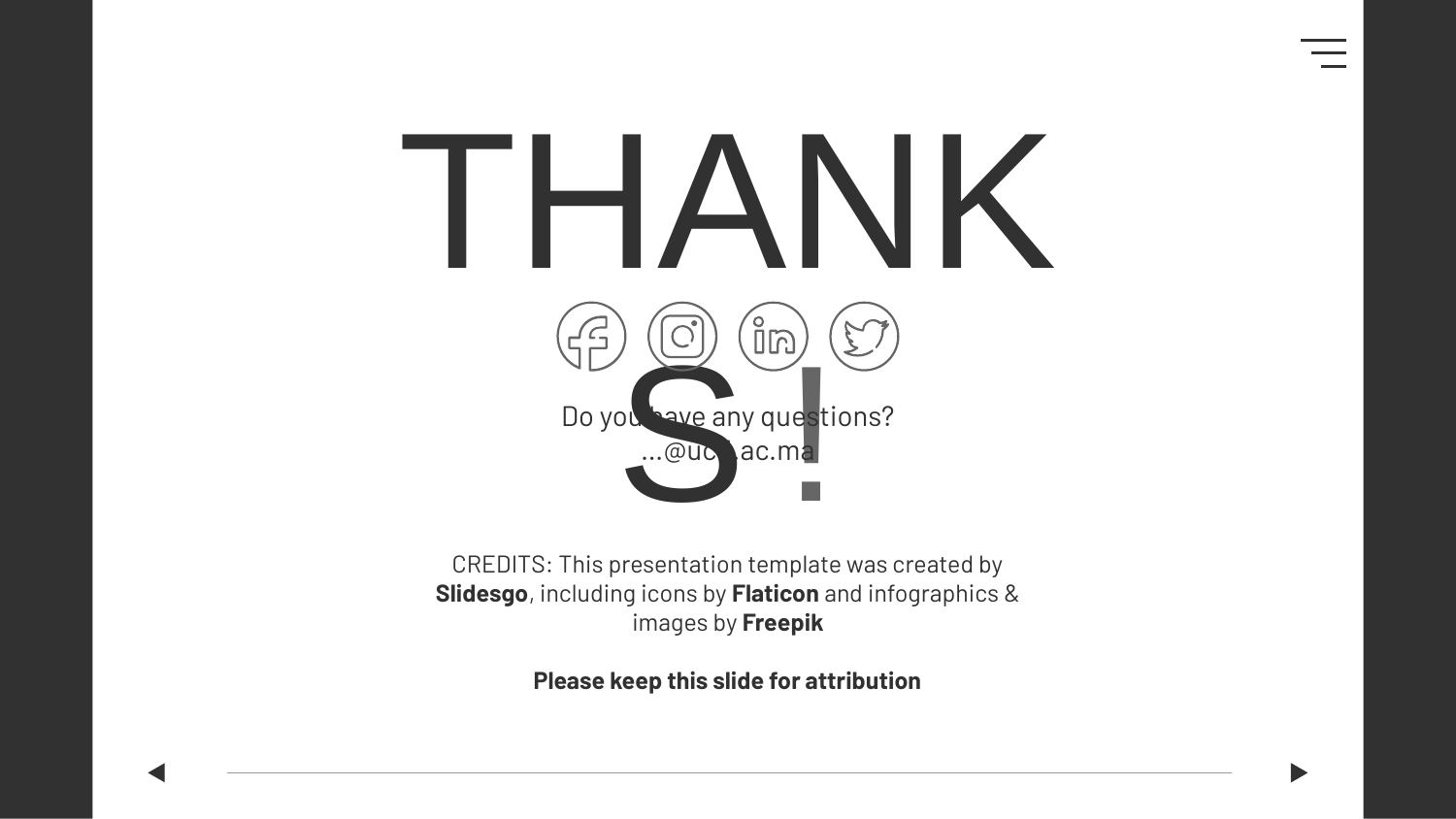

# THANKS !

Do you have any questions?
…@ucd.ac.ma

Please keep this slide for attribution